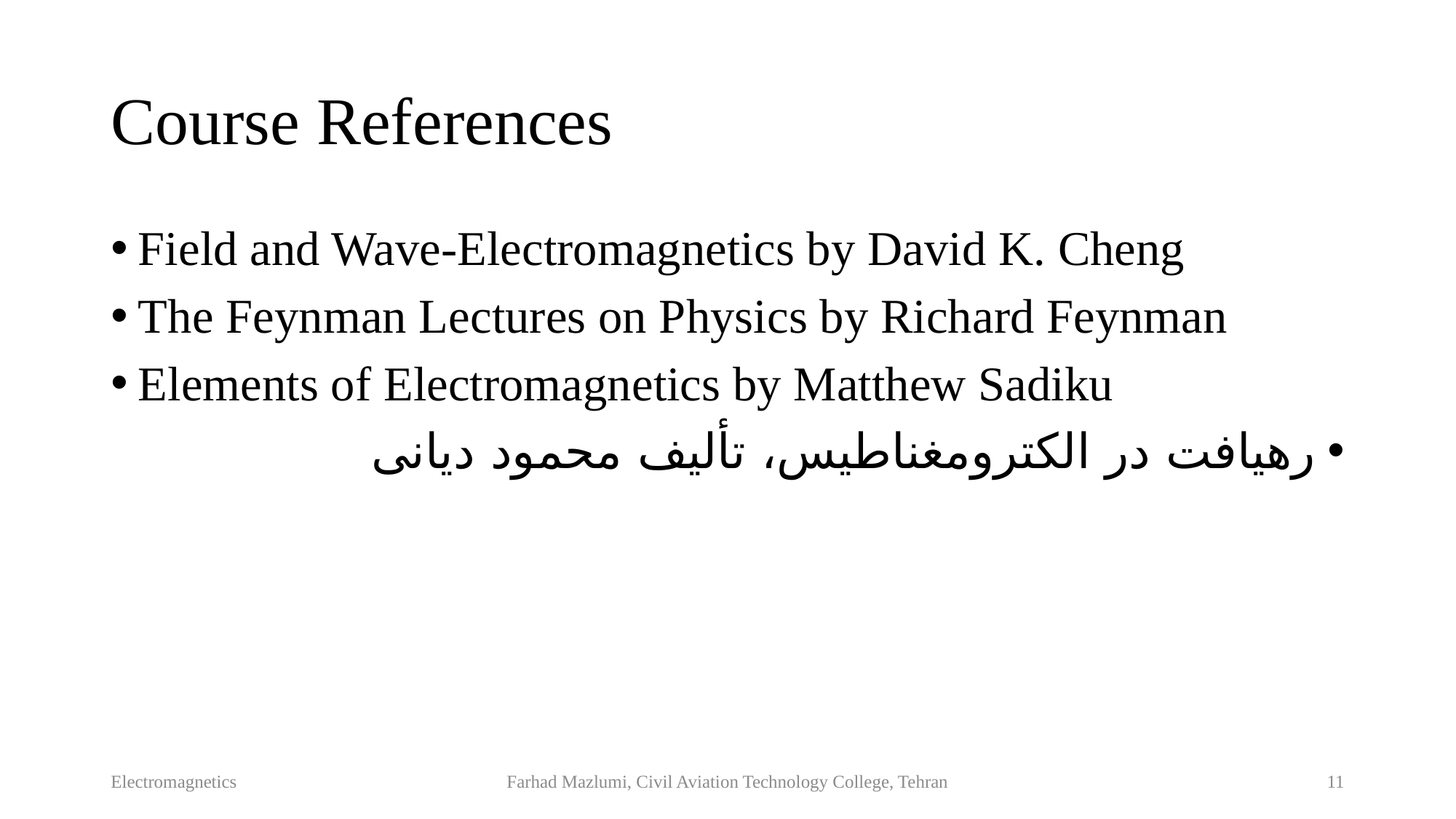

# Course References
Field and Wave-Electromagnetics by David K. Cheng
The Feynman Lectures on Physics by Richard Feynman
Elements of Electromagnetics by Matthew Sadiku
رهیافت در الکترومغناطیس، تألیف محمود دیانی
Electromagnetics
Farhad Mazlumi, Civil Aviation Technology College, Tehran
11